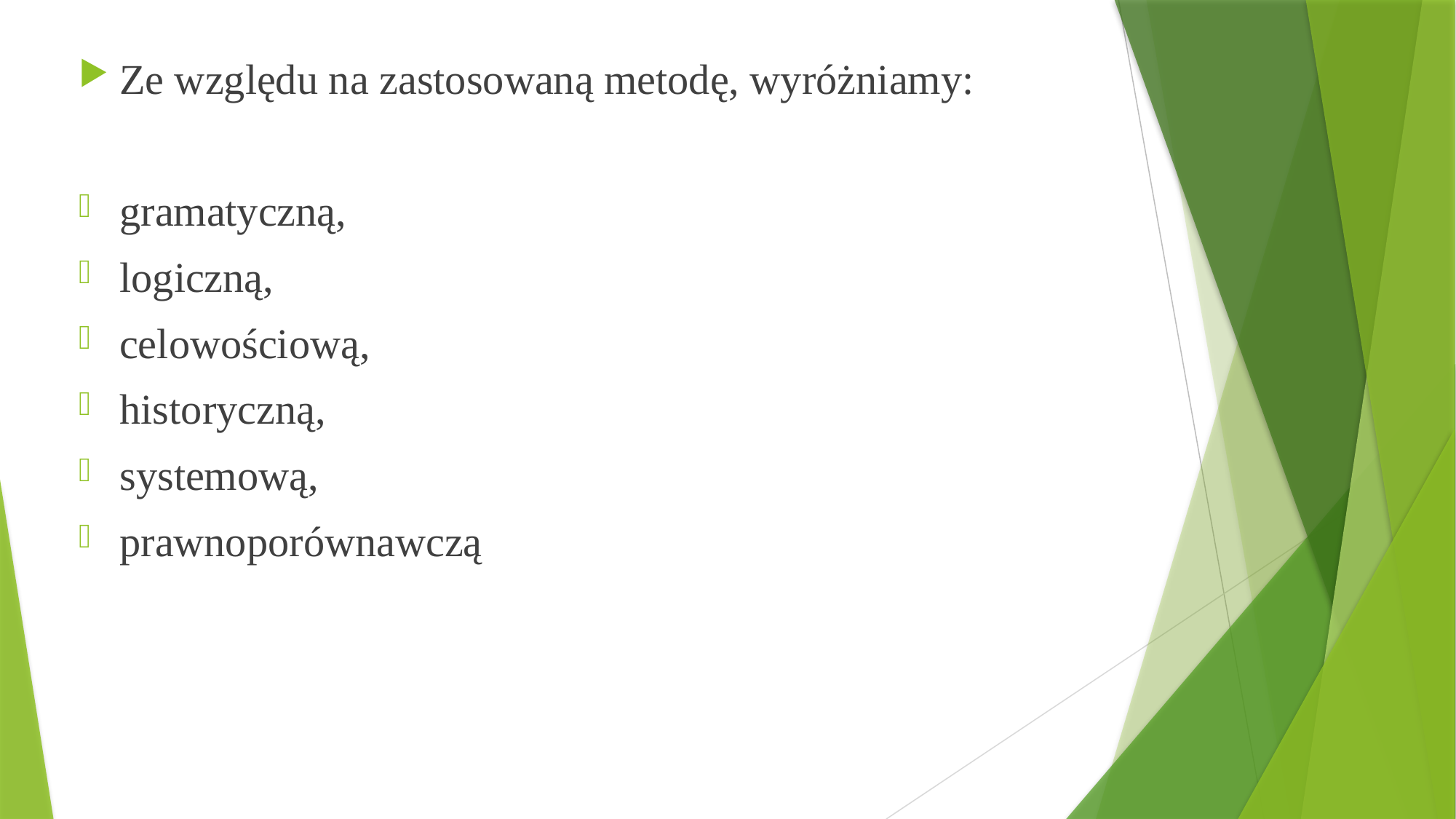

Ze względu na zastosowaną metodę, wyróżniamy:

gramatyczną,
logiczną,
celowościową,
historyczną,
systemową,
prawnoporównawczą